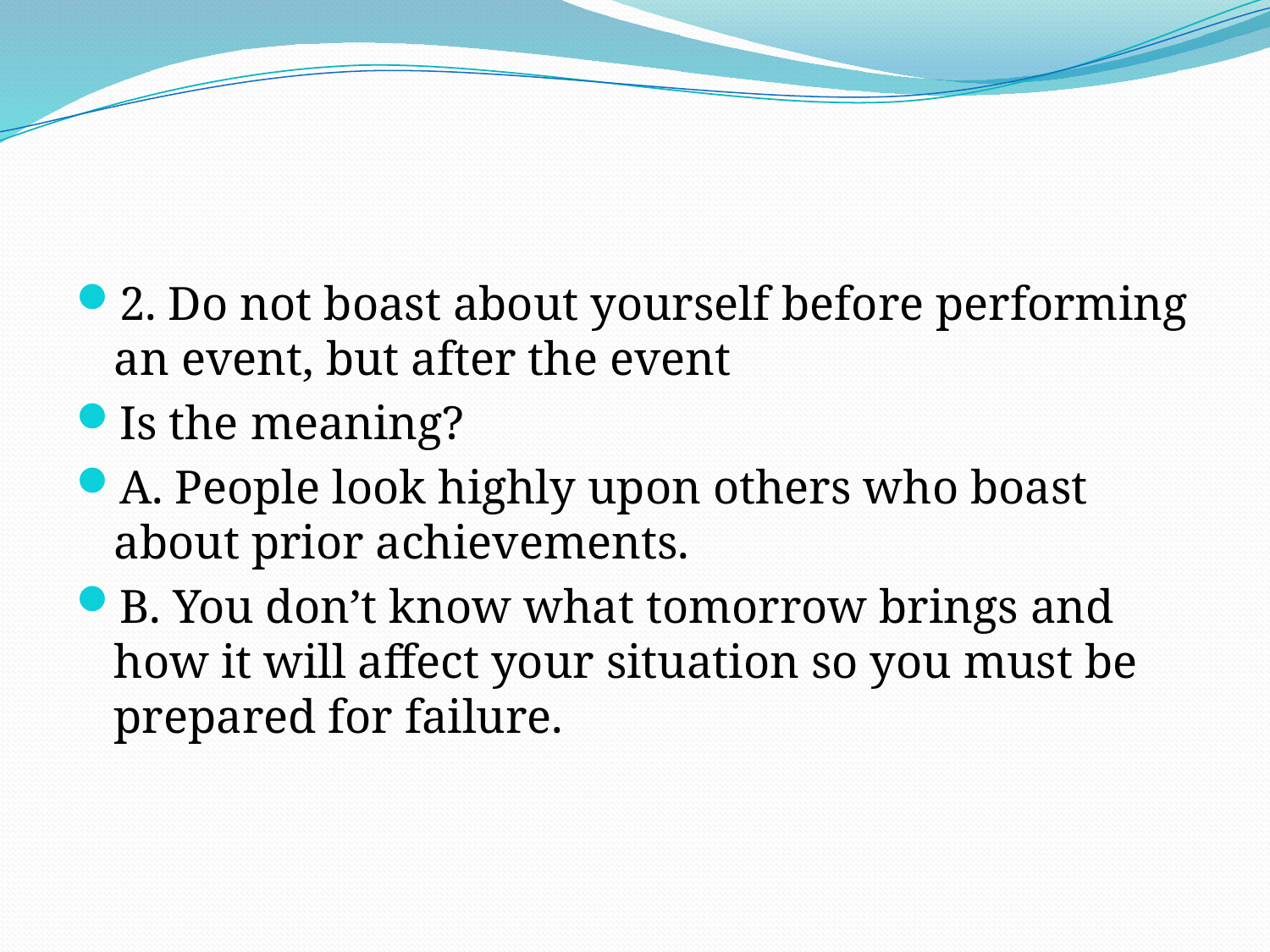

#
2. Do not boast about yourself before performing an event, but after the event
Is the meaning?
A. People look highly upon others who boast about prior achievements.
B. You don’t know what tomorrow brings and how it will affect your situation so you must be prepared for failure.